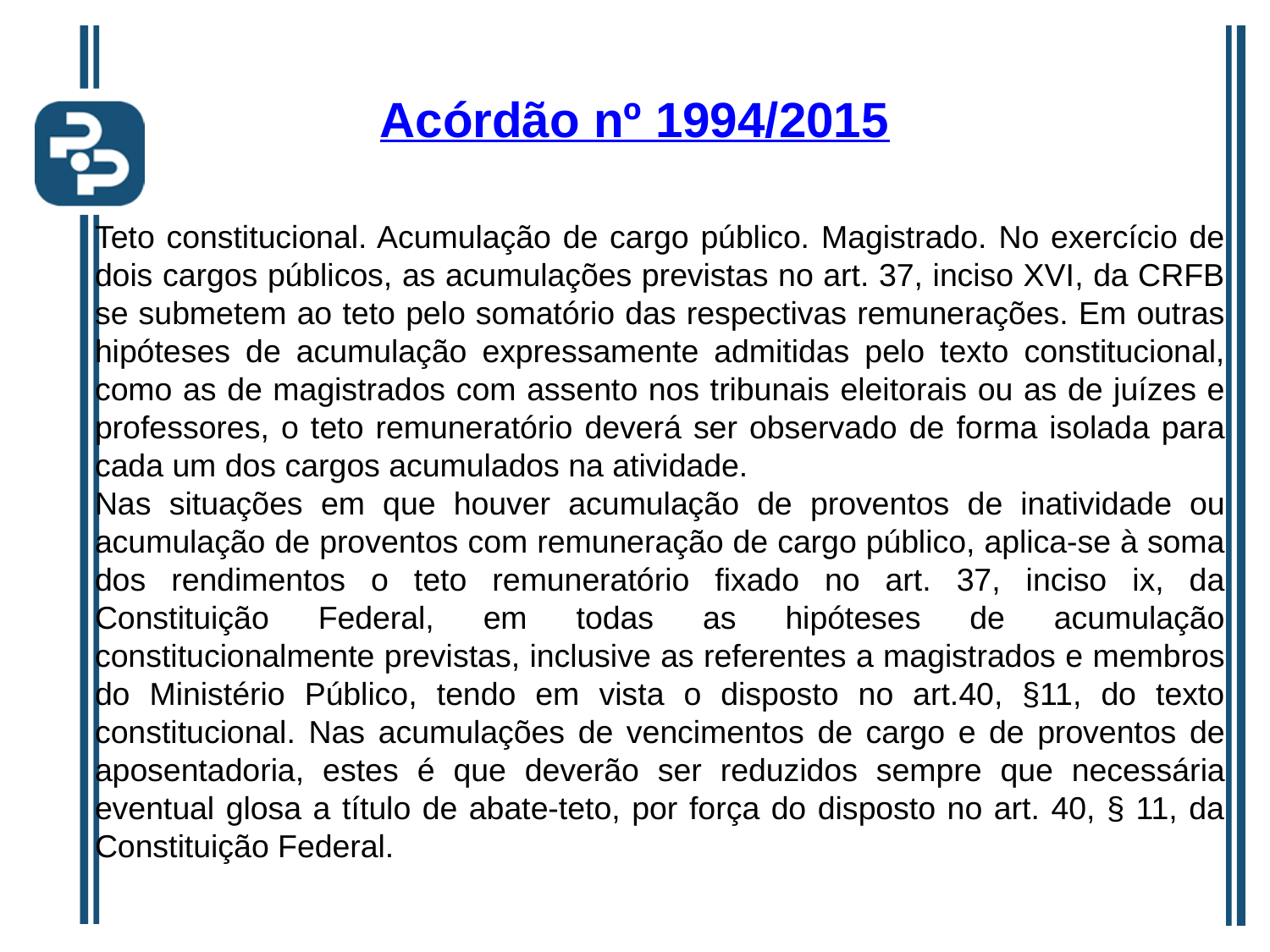

# Acórdão nº 1994/2015

Teto constitucional. Acumulação de cargo público. Magistrado. No exercício de dois cargos públicos, as acumulações previstas no art. 37, inciso XVI, da CRFB se submetem ao teto pelo somatório das respectivas remunerações. Em outras hipóteses de acumulação expressamente admitidas pelo texto constitucional, como as de magistrados com assento nos tribunais eleitorais ou as de juízes e professores, o teto remuneratório deverá ser observado de forma isolada para cada um dos cargos acumulados na atividade.
Nas situações em que houver acumulação de proventos de inatividade ou acumulação de proventos com remuneração de cargo público, aplica-se à soma dos rendimentos o teto remuneratório fixado no art. 37, inciso ix, da Constituição Federal, em todas as hipóteses de acumulação constitucionalmente previstas, inclusive as referentes a magistrados e membros do Ministério Público, tendo em vista o disposto no art.40, §11, do texto constitucional. Nas acumulações de vencimentos de cargo e de proventos de aposentadoria, estes é que deverão ser reduzidos sempre que necessária eventual glosa a título de abate-teto, por força do disposto no art. 40, § 11, da Constituição Federal.